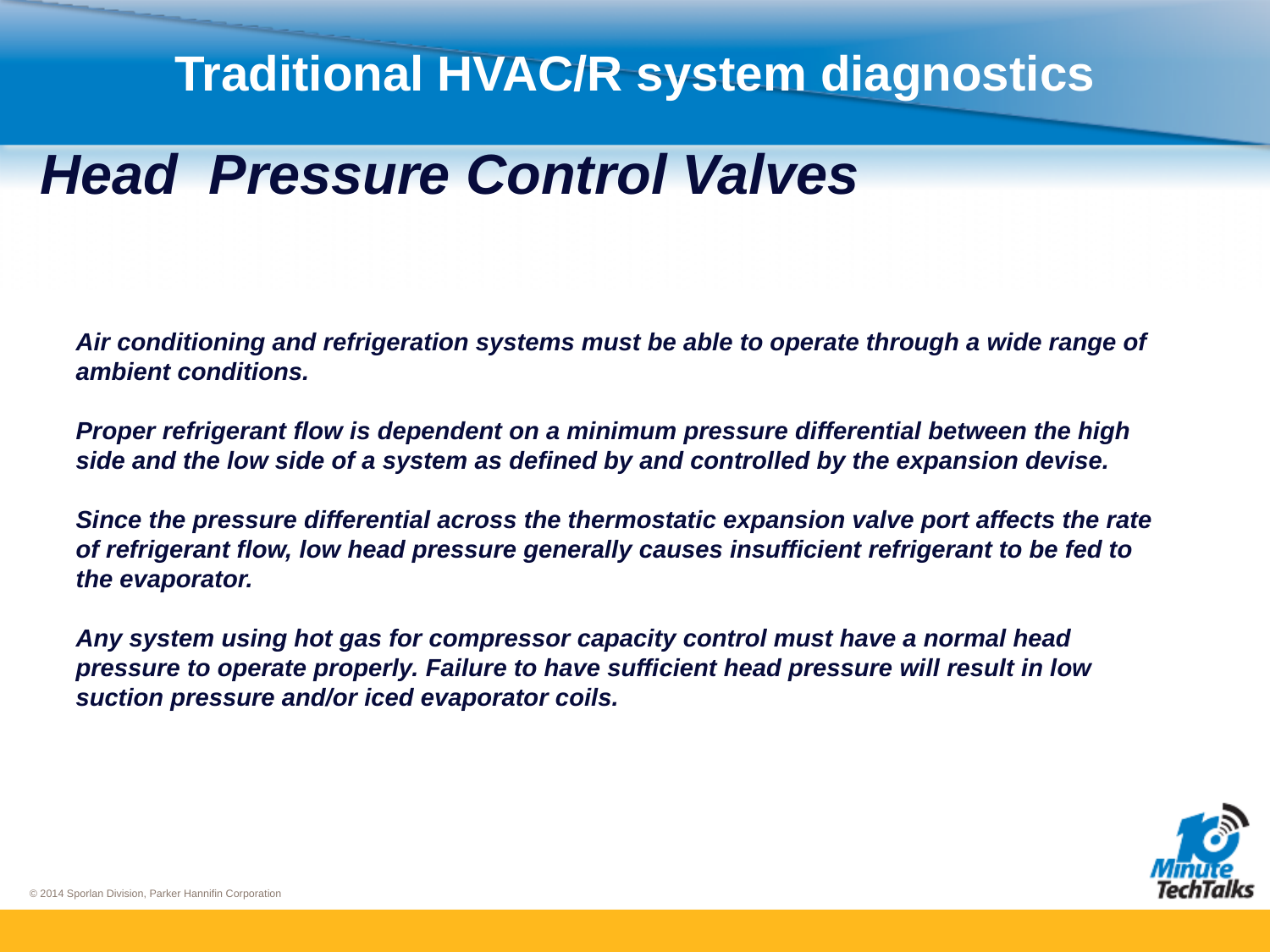

Traditional HVAC/R system diagnostics
Head  Pressure Control Valves
Air conditioning and refrigeration systems must be able to operate through a wide range of ambient conditions.

Proper refrigerant flow is dependent on a minimum pressure differential between the high side and the low side of a system as defined by and controlled by the expansion devise.

Since the pressure differential across the thermostatic expansion valve port affects the rate of refrigerant flow, low head pressure generally causes insufficient refrigerant to be fed to the evaporator.

Any system using hot gas for compressor capacity control must have a normal head pressure to operate properly. Failure to have sufficient head pressure will result in low suction pressure and/or iced evaporator coils.